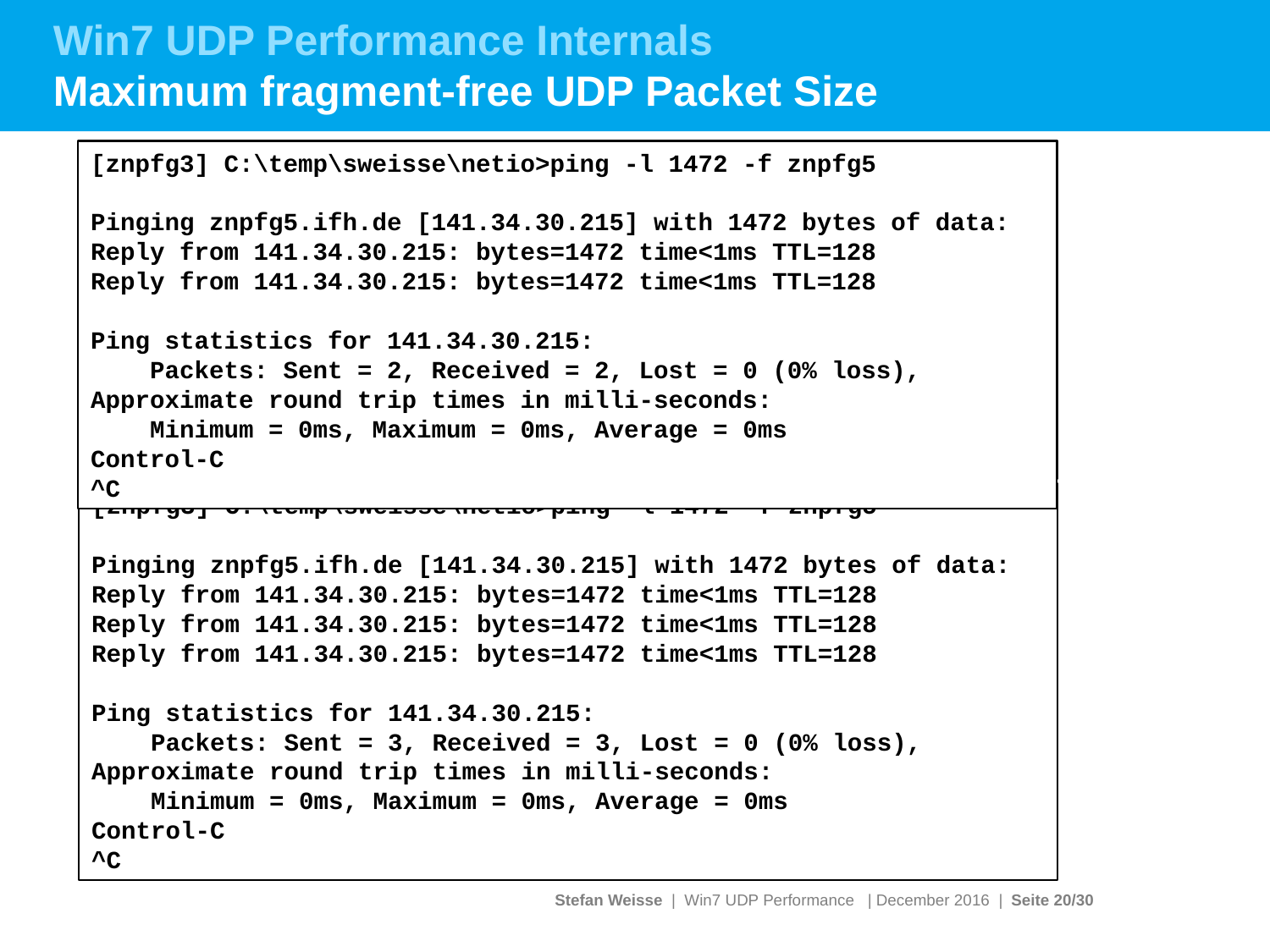

# Win7 UDP Performance Internals Maximum fragment-free UDP Packet Size
[znpfg3] C:\temp\sweisse\netio>ping -l 1472 -f znpfg5

Pinging znpfg5.ifh.de [141.34.30.215] with 1472 bytes of data:
Reply from 141.34.30.215: bytes=1472 time<1ms TTL=128
Reply from 141.34.30.215: bytes=1472 time<1ms TTL=128

Ping statistics for 141.34.30.215:
    Packets: Sent = 2, Received = 2, Lost = 0 (0% loss),
Approximate round trip times in milli-seconds:
    Minimum = 0ms, Maximum = 0ms, Average = 0ms
Control-C
^C
[znpfg3] C:\temp\sweisse\netio>ping -l 1473 -f znpfg5

Pinging znpfg5.ifh.de [141.34.30.215] with 1473 bytes of data:
Packet needs to be fragmented but DF set.
Packet needs to be fragmented but DF set.
Packet needs to be fragmented but DF set.

Ping statistics for 141.34.30.215:
    Packets: Sent = 3, Received = 0, Lost = 3 (100% loss),
Control-C
^C
[znpfg3] C:\temp\sweisse\netio>ping -l 1472 -f znpfg5

Pinging znpfg5.ifh.de [141.34.30.215] with 1472 bytes of data:
Reply from 141.34.30.215: bytes=1472 time<1ms TTL=128
Reply from 141.34.30.215: bytes=1472 time<1ms TTL=128
Reply from 141.34.30.215: bytes=1472 time<1ms TTL=128

Ping statistics for 141.34.30.215:
    Packets: Sent = 3, Received = 3, Lost = 0 (0% loss),
Approximate round trip times in milli-seconds:
    Minimum = 0ms, Maximum = 0ms, Average = 0ms
Control-C
^C